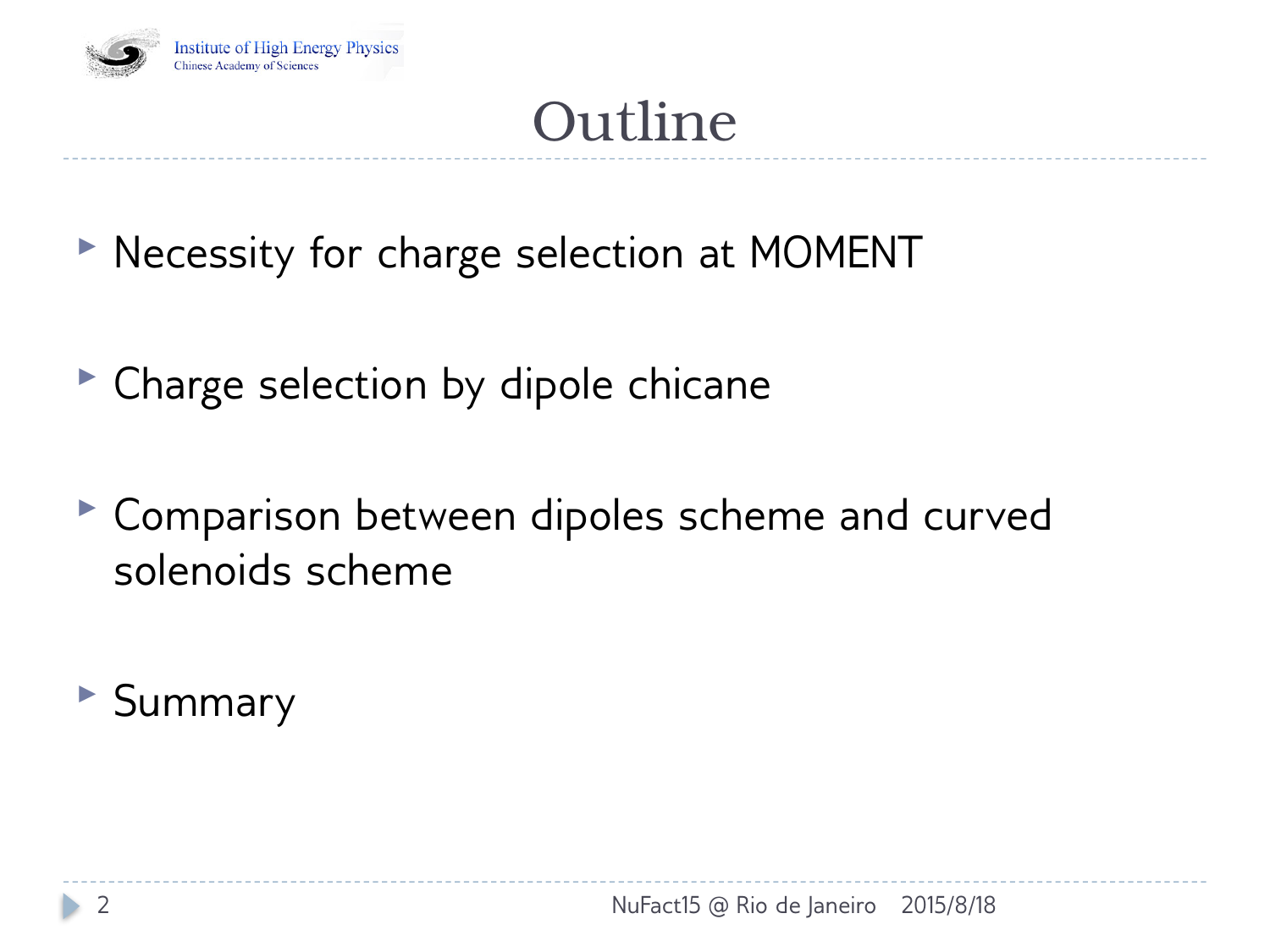

# Outline
Necessity for charge selection at MOMENT

Charge selection by dipole chicane

Comparison between dipoles scheme and curved solenoids scheme

Summary
2
NuFact15 @ Rio de Janeiro
2015/8/18